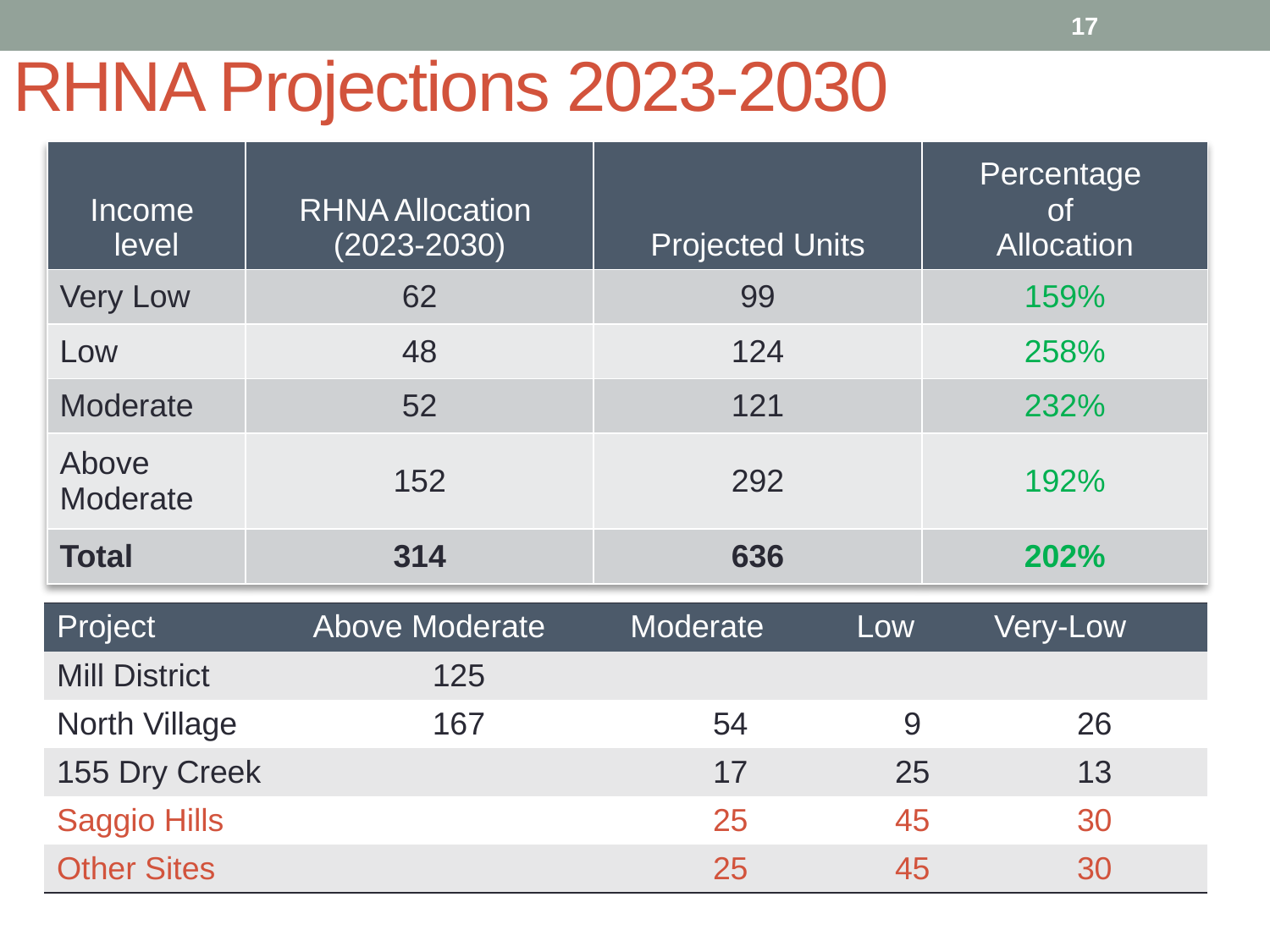

17
# RHNA Projections 2023-2030
| Income level | RHNA Allocation (2023-2030) | Projected Units | Percentage of Allocation |
| --- | --- | --- | --- |
| Very Low | 62 | 99 | 159% |
| Low | 48 | 124 | 258% |
| Moderate | 52 | 121 | 232% |
| Above Moderate | 152 | 292 | 192% |
| Total | 314 | 636 | 202% |
| Project | Above Moderate | Moderate | Low | Very-Low |
| --- | --- | --- | --- | --- |
| Mill District | 125 |  |  |  |
| North Village | 167 | 54 | 9 | 26 |
| 155 Dry Creek |  | 17 | 25 | 13 |
| Saggio Hills |  | 25 | 45 | 30 |
| Other Sites |  | 25 | 45 | 30 |